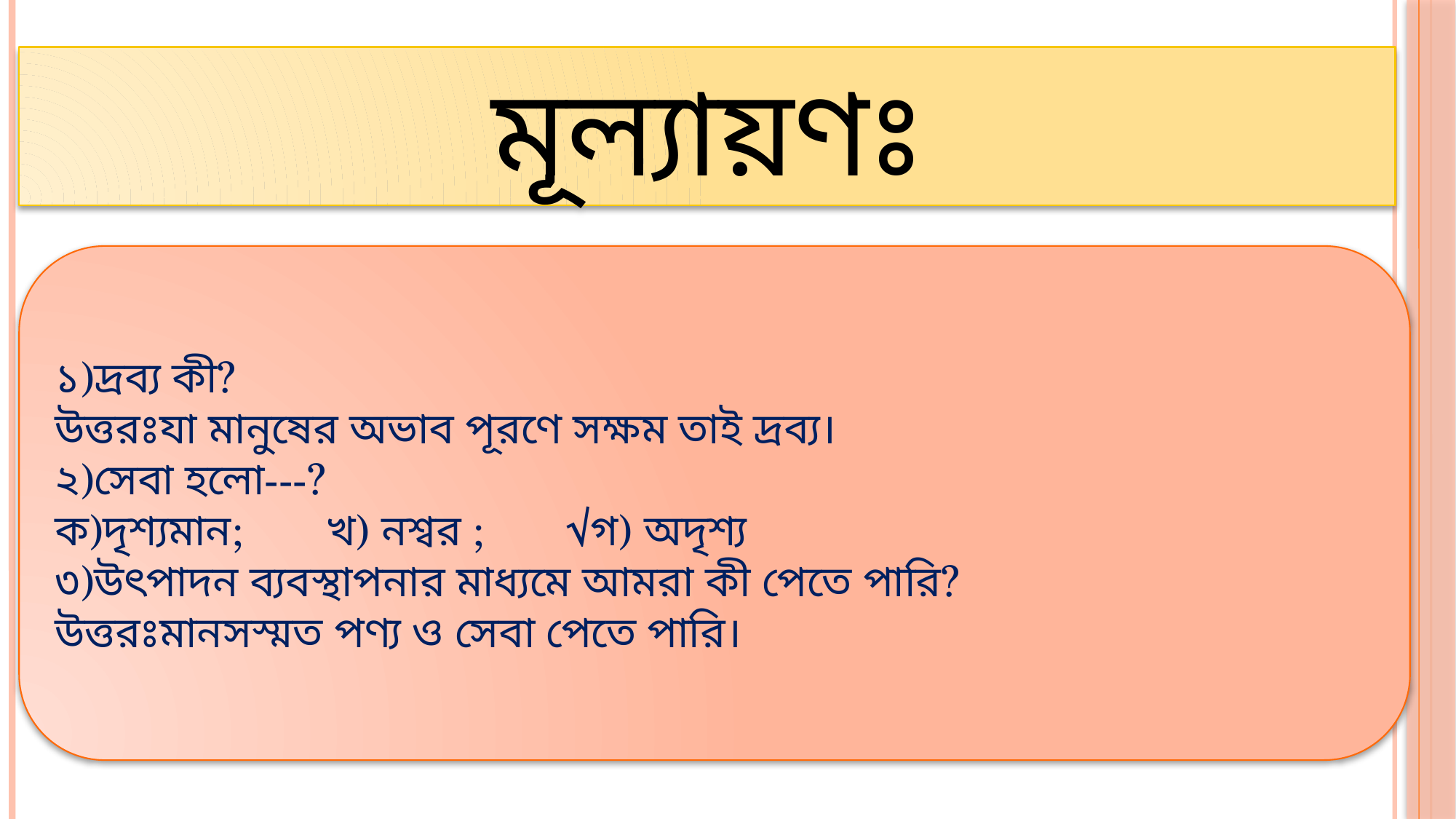

# মূল্যায়ণঃ
১)দ্রব্য কী?
উত্তরঃযা মানুষের অভাব পূরণে সক্ষম তাই দ্রব্য।
২)সেবা হলো---?
ক)দৃশ্যমান;       খ) নশ্বর ;       √গ) অদৃশ্য
৩)উৎপাদন ব্যবস্থাপনার মাধ্যমে আমরা কী পেতে পারি?
উত্তরঃমানসস্মত পণ্য ও সেবা পেতে পারি।